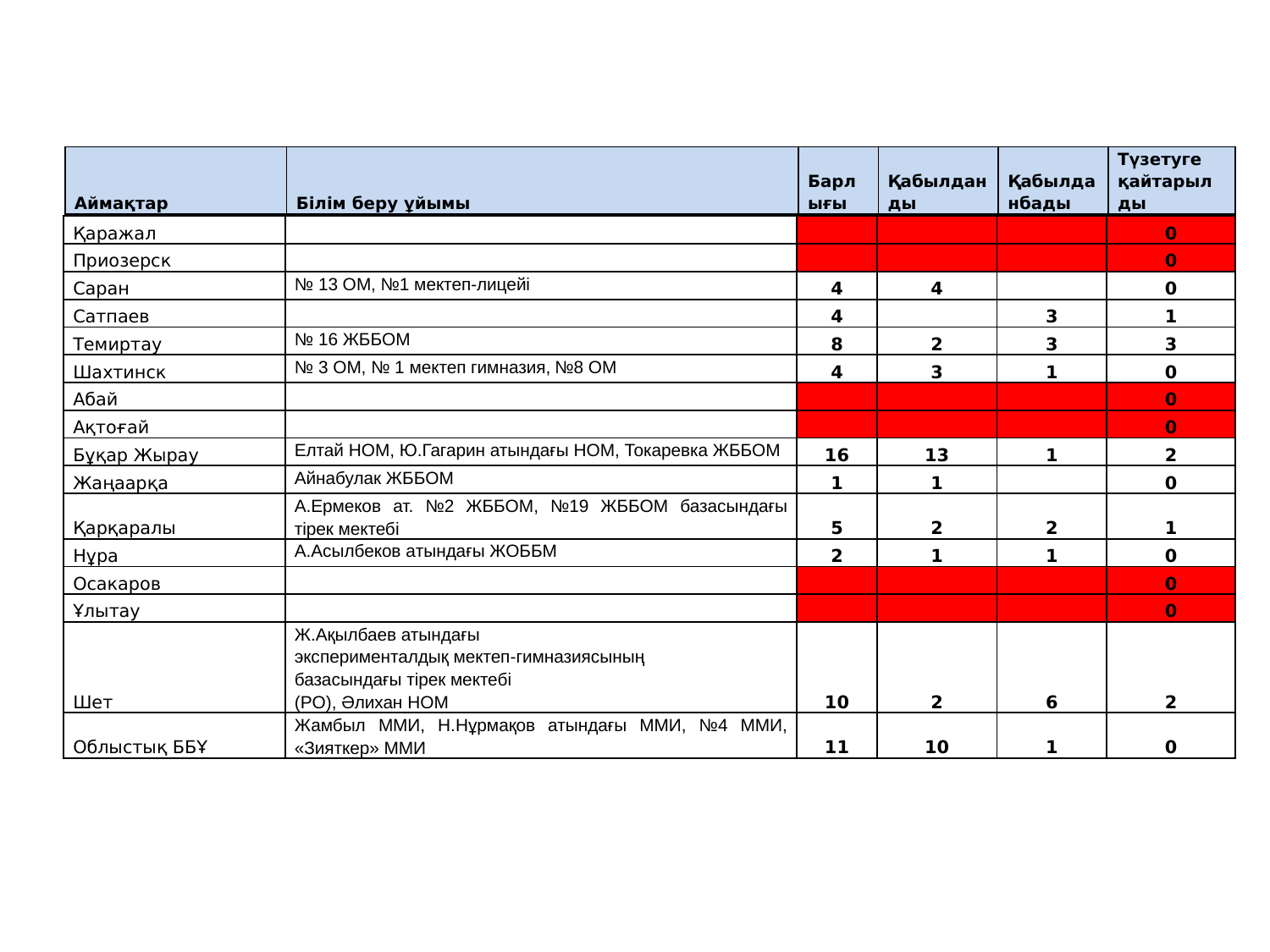

| Аймақтар | Білім беру ұйымы | Барлығы | Қабылданды | Қабылданбады | Түзетуге қайтарылды |
| --- | --- | --- | --- | --- | --- |
| Қаражал |  |  |  |  | 0 |
| --- | --- | --- | --- | --- | --- |
| Приозерск |  |  |  |  | 0 |
| Саран | № 13 ОМ, №1 мектеп-лицейі | 4 | 4 |  | 0 |
| Сатпаев |  | 4 |  | 3 | 1 |
| Темиртау | № 16 ЖББОМ | 8 | 2 | 3 | 3 |
| Шахтинск | № 3 ОМ, № 1 мектеп гимназия, №8 ОМ | 4 | 3 | 1 | 0 |
| Абай |  |  |  |  | 0 |
| Ақтоғай |  |  |  |  | 0 |
| Бұқар Жырау | Елтай НОМ, Ю.Гагарин атындағы НОМ, Токаревка ЖББОМ | 16 | 13 | 1 | 2 |
| Жаңаарқа | Айнабулак ЖББОМ | 1 | 1 |  | 0 |
| Қарқаралы | А.Ермеков ат. №2 ЖББОМ, №19 ЖББОМ базасындағы тірек мектебі | 5 | 2 | 2 | 1 |
| Нұра | A.Aсылбеков aтындaғы ЖОББМ | 2 | 1 | 1 | 0 |
| Осакаров |  |  |  |  | 0 |
| Ұлытау |  |  |  |  | 0 |
| Шет | Ж.Ақылбаев атындағы эксперименталдық мектеп-гимназиясының базасындағы тірек мектебі (РО), Әлихан НОМ | 10 | 2 | 6 | 2 |
| Облыстық ББҰ | Жамбыл ММИ, Н.Нұрмақов атындағы ММИ, №4 ММИ, «Зияткер» ММИ | 11 | 10 | 1 | 0 |